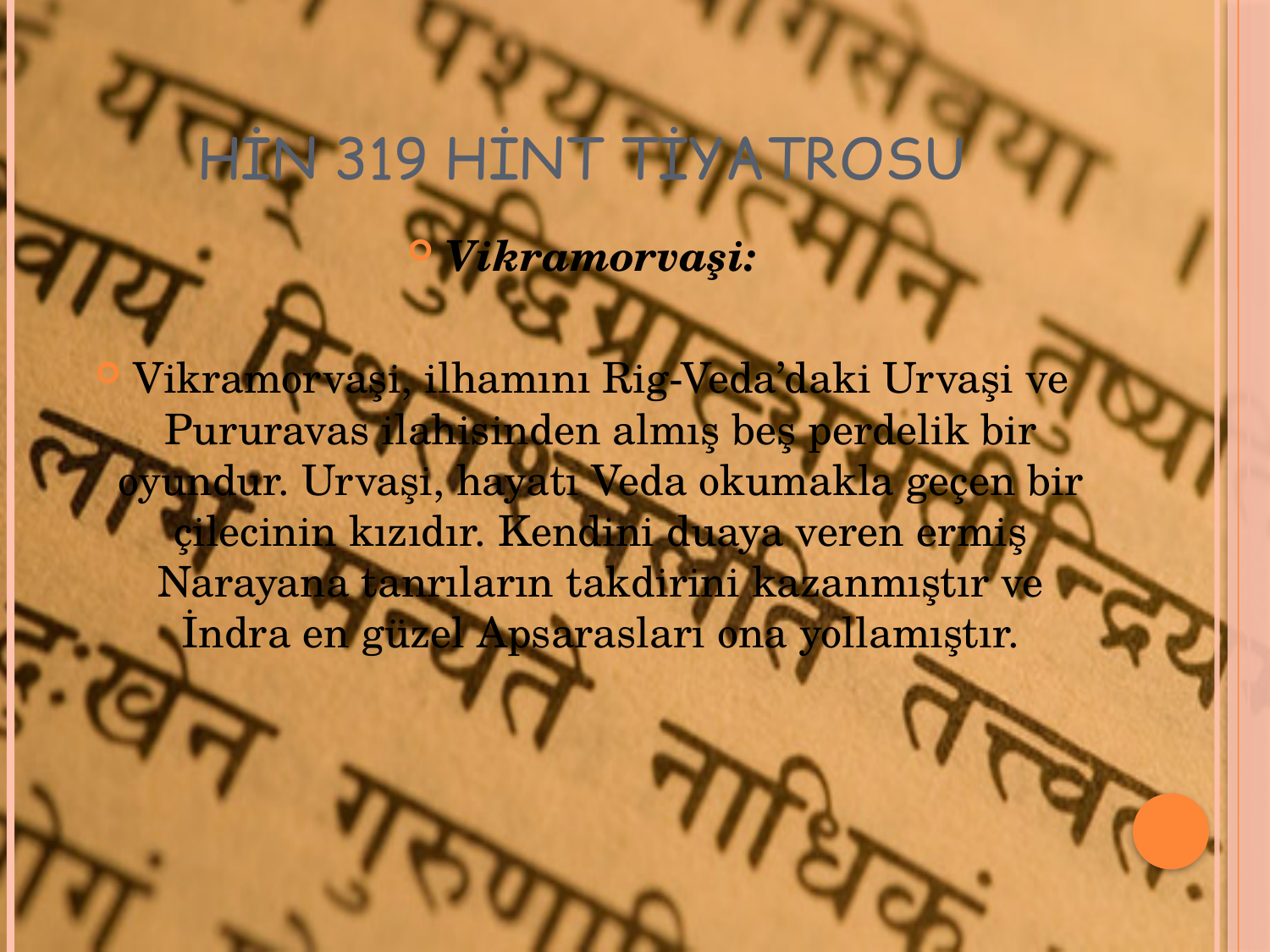

# HİN 319 Hint Tiyatrosu
Vikramorvaşi:

Vikramorvaşi, ilhamını Rig-Veda’daki Urvaşi ve Pururavas ilahisinden almış beş perdelik bir oyundur. Urvaşi, hayatı Veda okumakla geçen bir çilecinin kızıdır. Kendini duaya veren ermiş Narayana tanrıların takdirini kazanmıştır ve İndra en güzel Apsarasları ona yollamıştır.